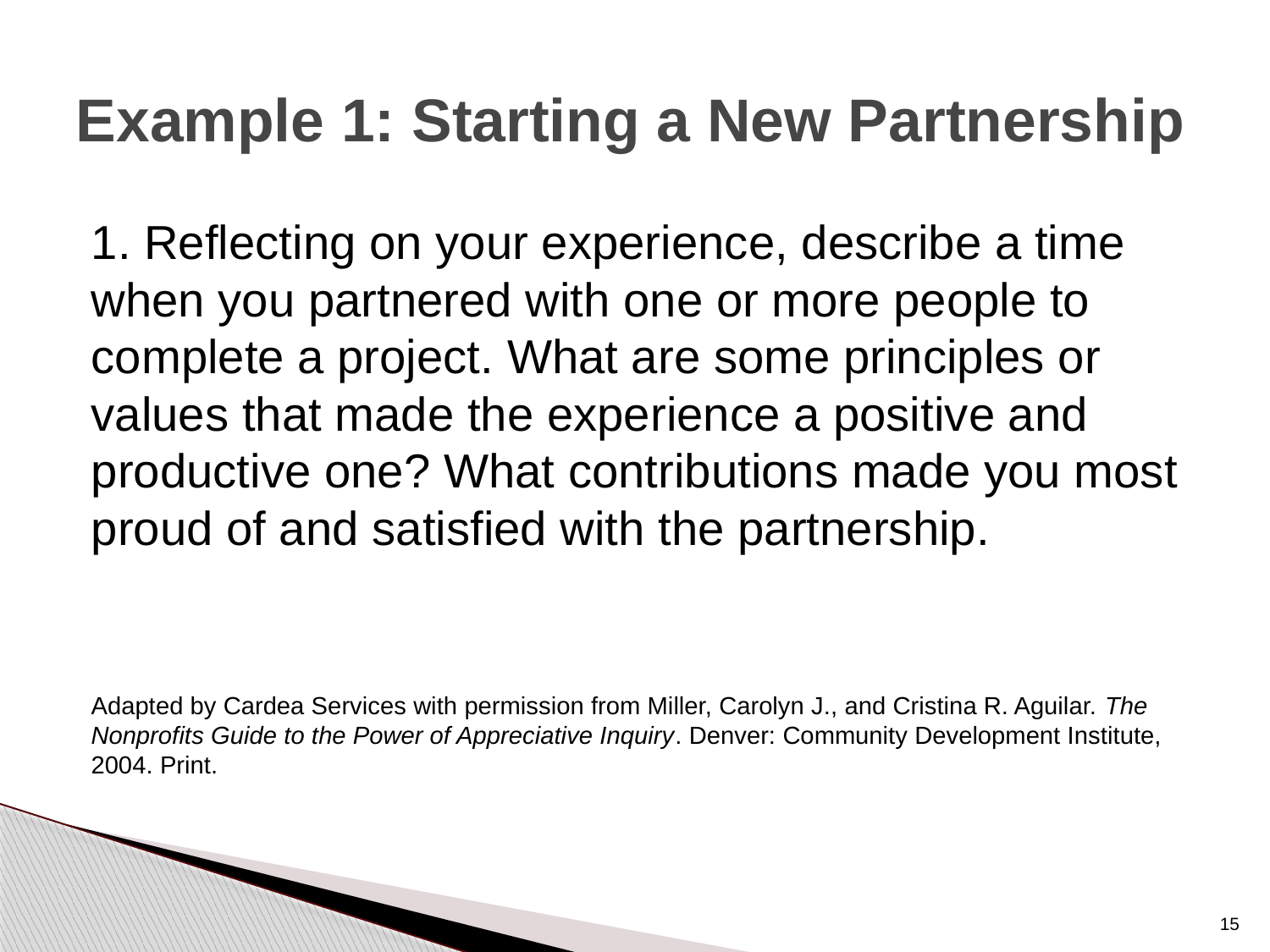

# Example 1: Starting a New Partnership
1. Reflecting on your experience, describe a time when you partnered with one or more people to complete a project. What are some principles or values that made the experience a positive and productive one? What contributions made you most proud of and satisfied with the partnership.

Adapted by Cardea Services with permission from Miller, Carolyn J., and Cristina R. Aguilar. The Nonprofits Guide to the Power of Appreciative Inquiry. Denver: Community Development Institute, 2004. Print.

15